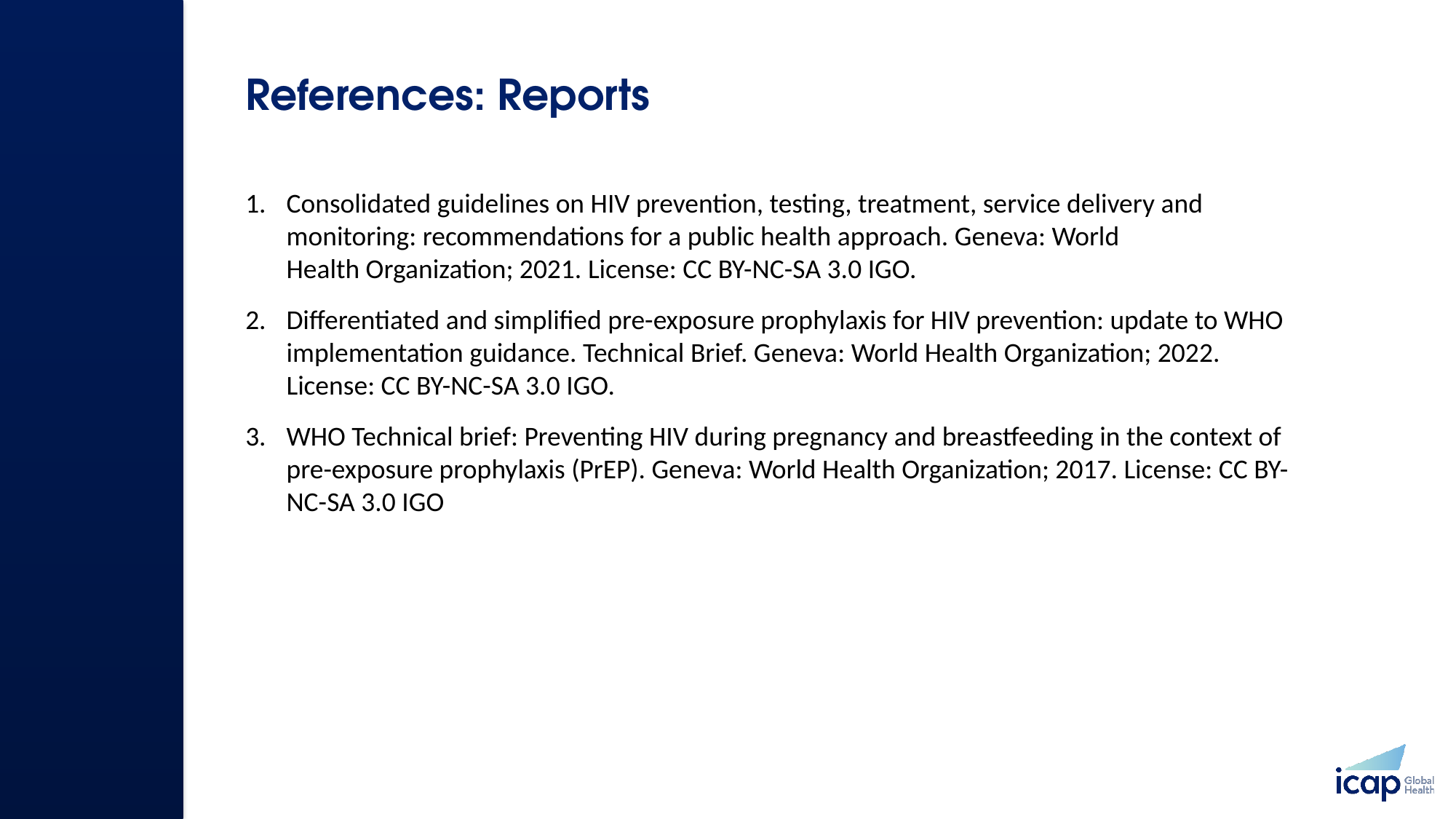

# References: Reports
Consolidated guidelines on HIV prevention, testing, treatment, service delivery and monitoring: recommendations for a public health approach. Geneva: World Health Organization; 2021. License: CC BY-NC-SA 3.0 IGO.​
Differentiated and simplified pre-exposure prophylaxis for HIV prevention: update to WHO implementation guidance. Technical Brief. Geneva: World Health Organization; 2022. License: CC BY-NC-SA 3.0 IGO.
WHO Technical brief: Preventing HIV during pregnancy and breastfeeding in the context of pre-exposure prophylaxis (PrEP). Geneva: World Health Organization; 2017. License: CC BY-NC-SA 3.0 IGO